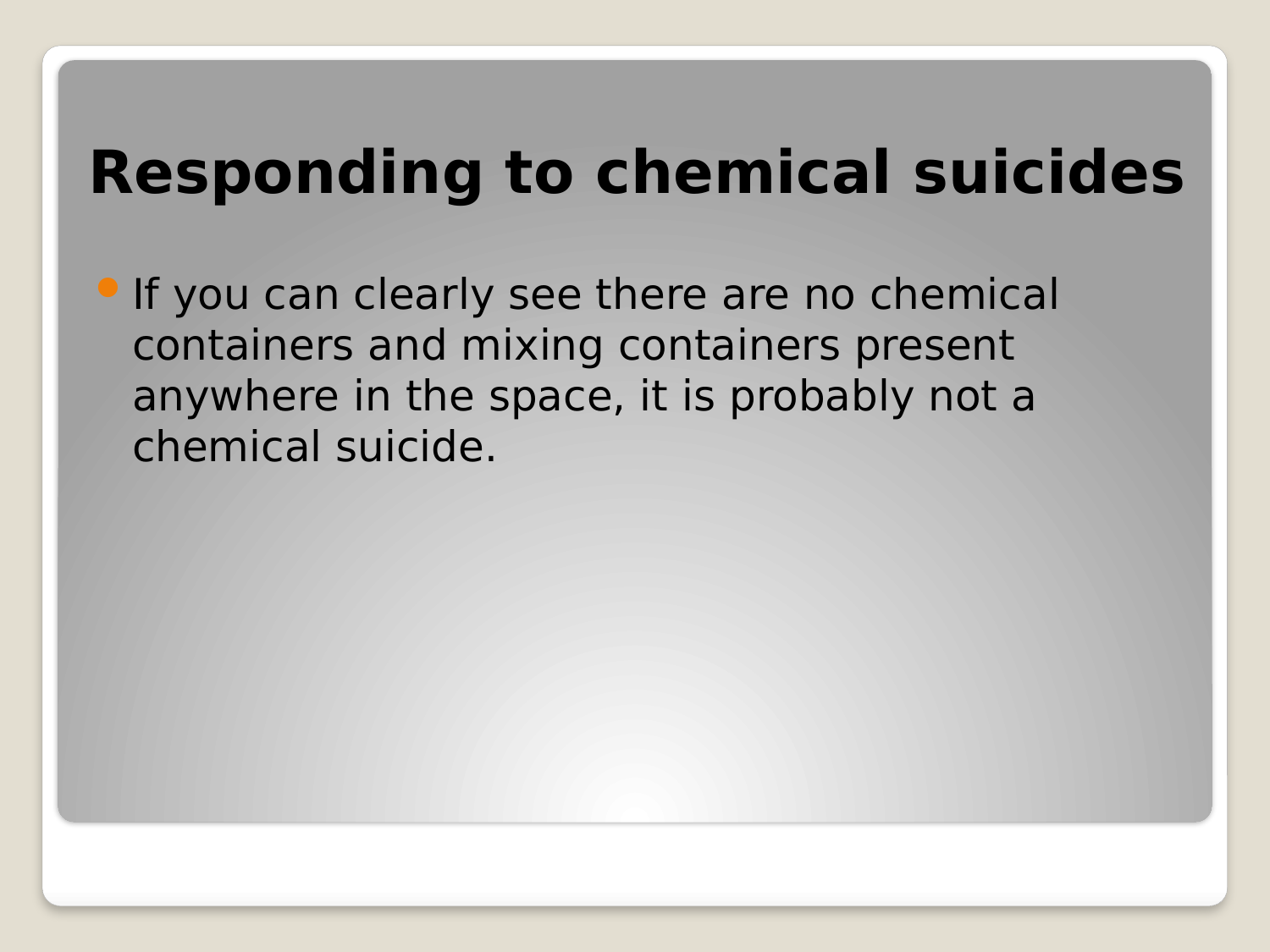

Responding to chemical suicides
If you can clearly see there are no chemical containers and mixing containers present anywhere in the space, it is probably not a chemical suicide.